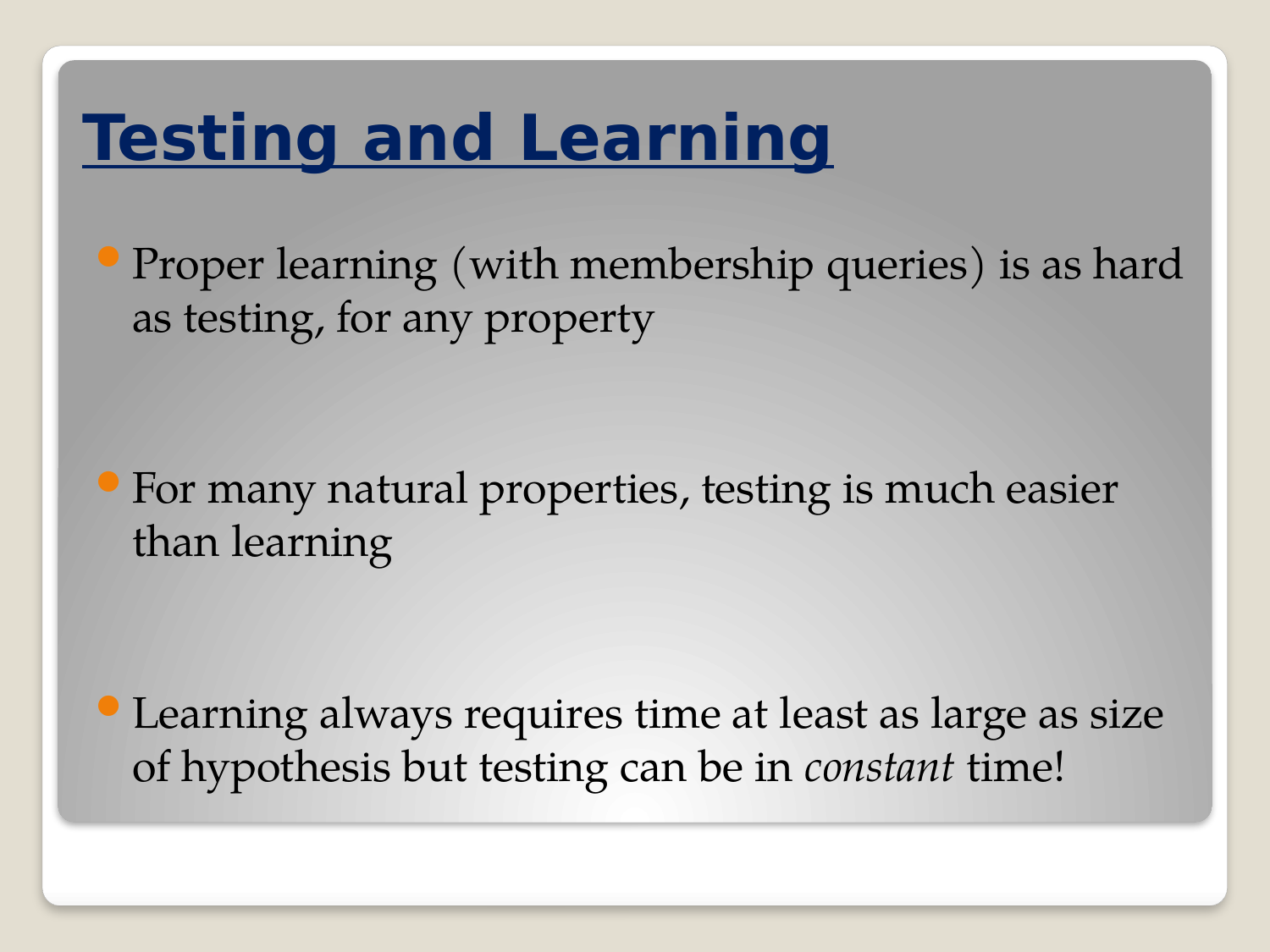

# Testing and Learning
Proper learning (with membership queries) is as hard as testing, for any property

For many natural properties, testing is much easier than learning

Learning always requires time at least as large as size of hypothesis but testing can be in constant time!